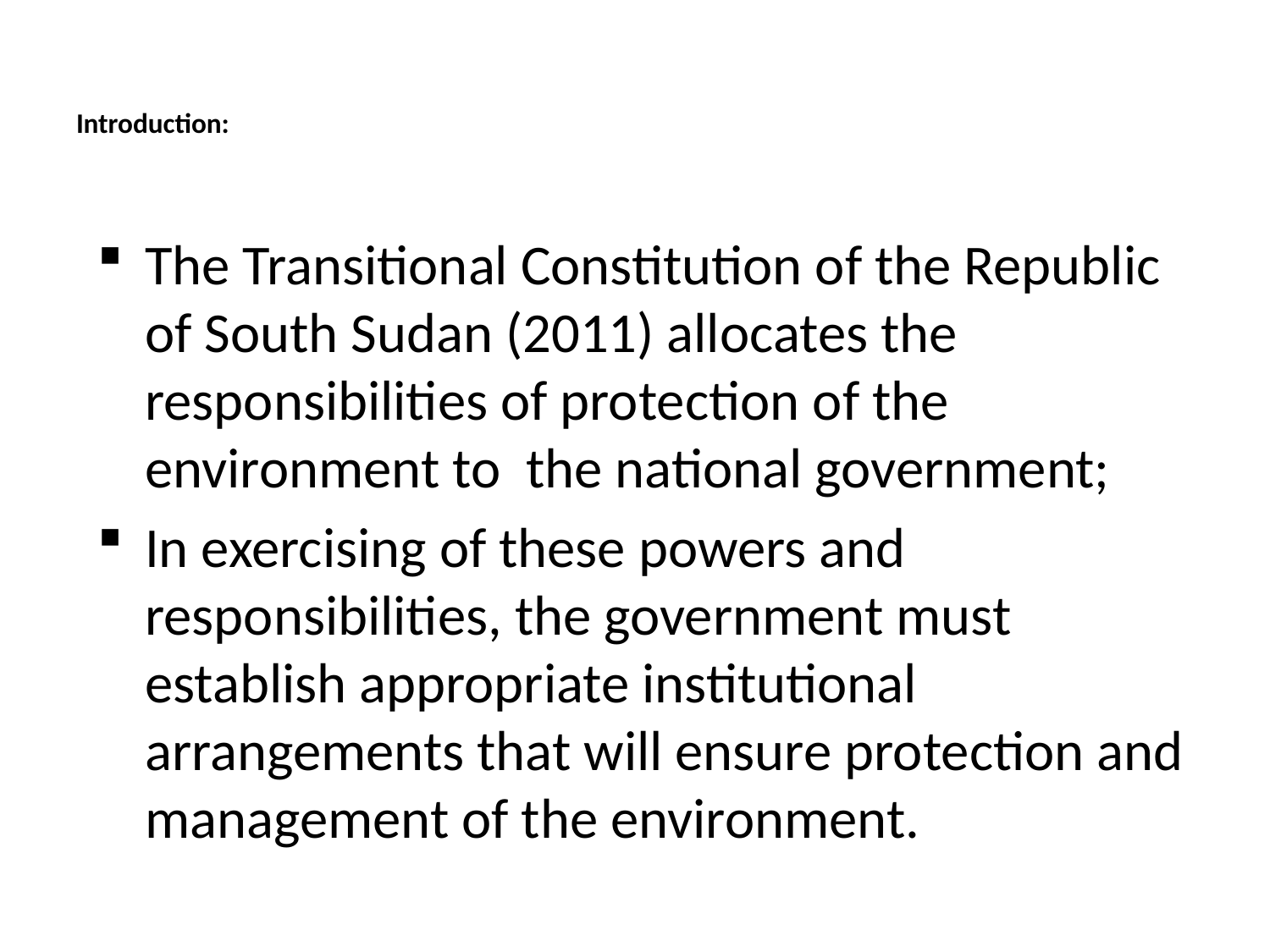

# Introduction:
The Transitional Constitution of the Republic of South Sudan (2011) allocates the responsibilities of protection of the environment to  the national government;
In exercising of these powers and responsibilities, the government must establish appropriate institutional arrangements that will ensure protection and management of the environment.